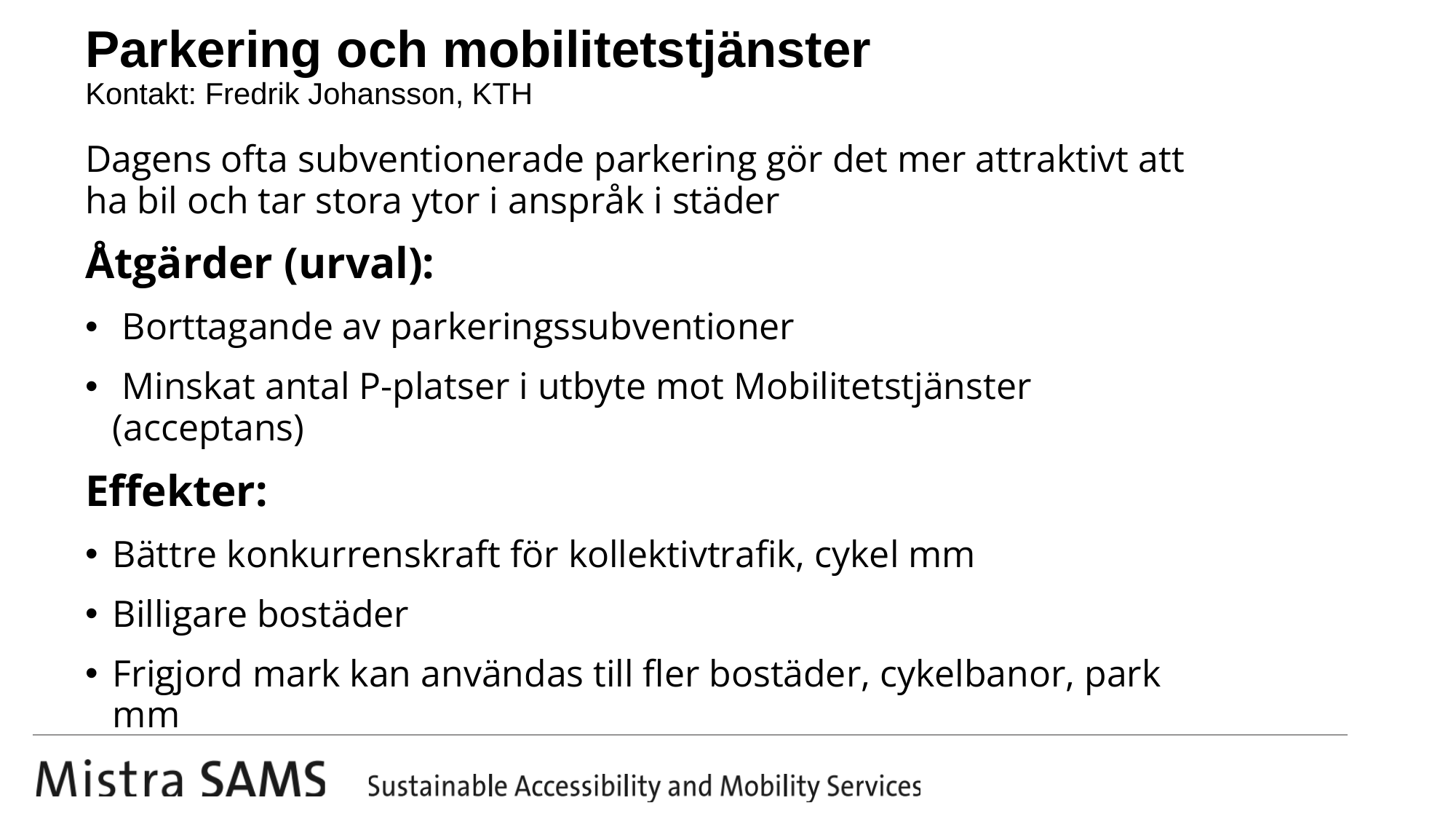

# Parkering och mobilitetstjänster Kontakt: Fredrik Johansson, KTH
Dagens ofta subventionerade parkering gör det mer attraktivt att ha bil och tar stora ytor i anspråk i städer
Åtgärder (urval):
 Borttagande av parkeringssubventioner
 Minskat antal P-platser i utbyte mot Mobilitetstjänster (acceptans)
Effekter:
Bättre konkurrenskraft för kollektivtrafik, cykel mm
Billigare bostäder
Frigjord mark kan användas till fler bostäder, cykelbanor, park mm